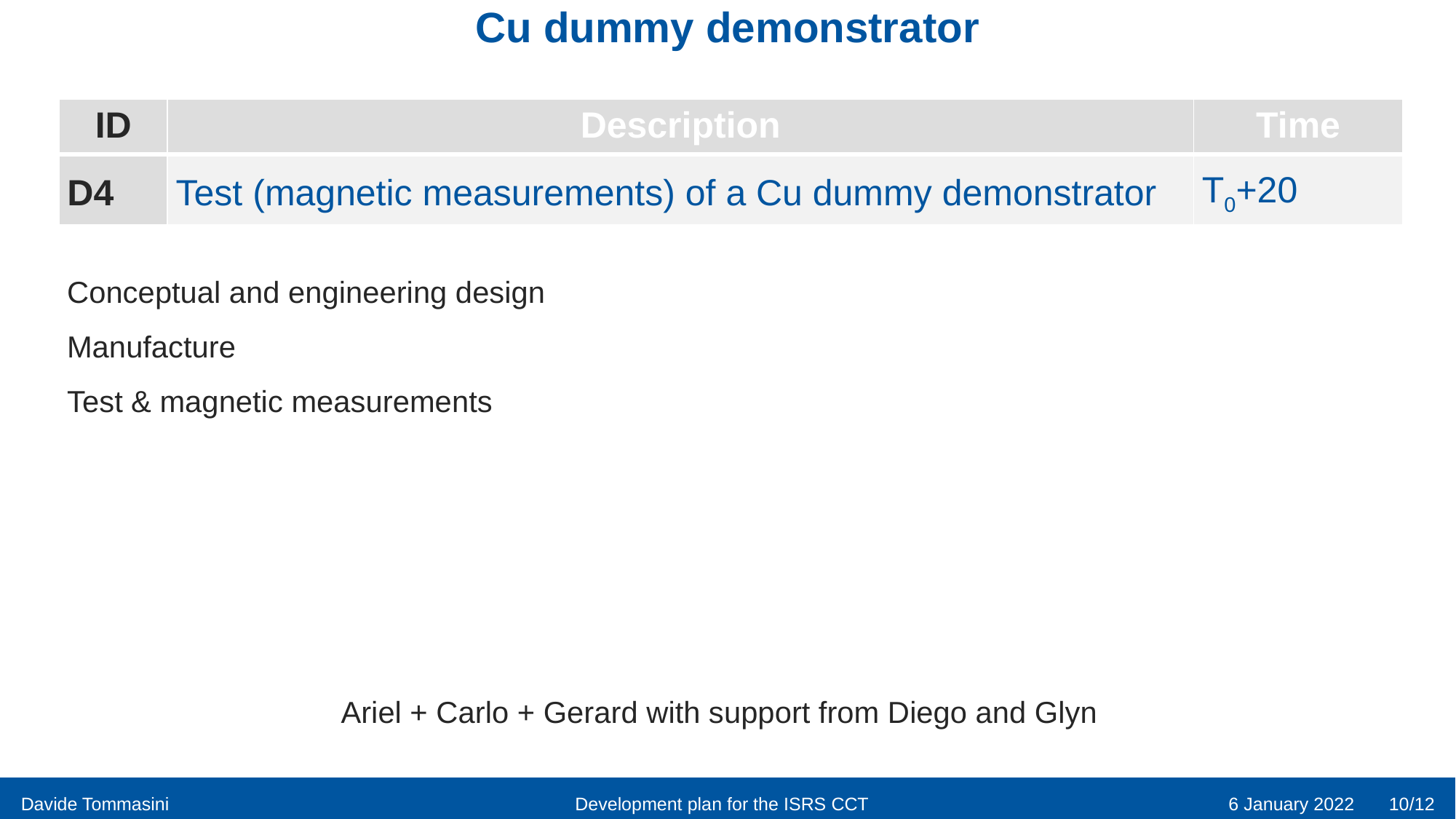

# Cu dummy demonstrator
| ID | Description | Time |
| --- | --- | --- |
| D4 | Test (magnetic measurements) of a Cu dummy demonstrator | T0+20 |
Conceptual and engineering design
Manufacture
Test & magnetic measurements
Ariel + Carlo + Gerard with support from Diego and Glyn